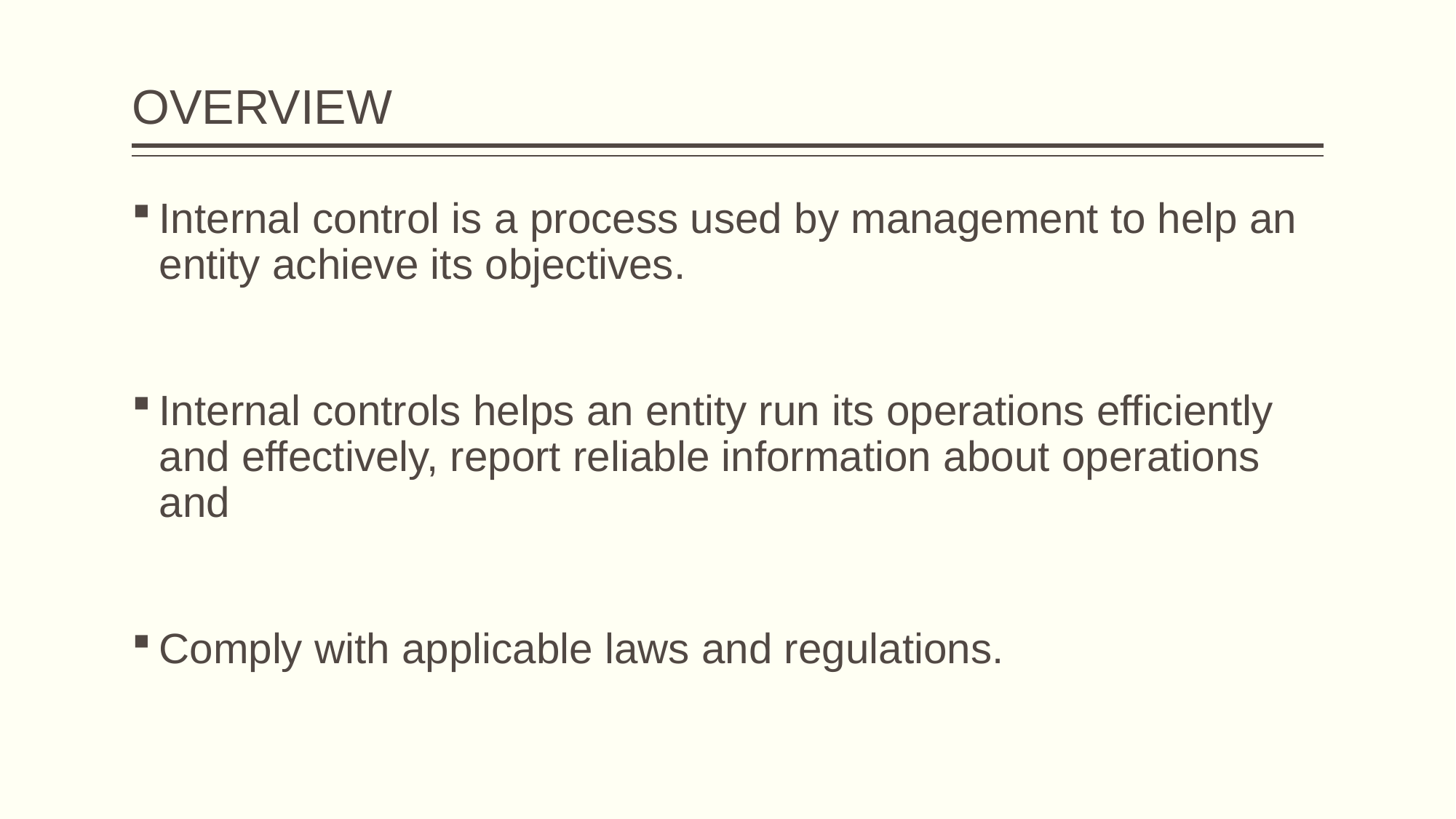

# OVERVIEW
Internal control is a process used by management to help an entity achieve its objectives.

Internal controls helps an entity run its operations efficiently and effectively, report reliable information about operations and

Comply with applicable laws and regulations.